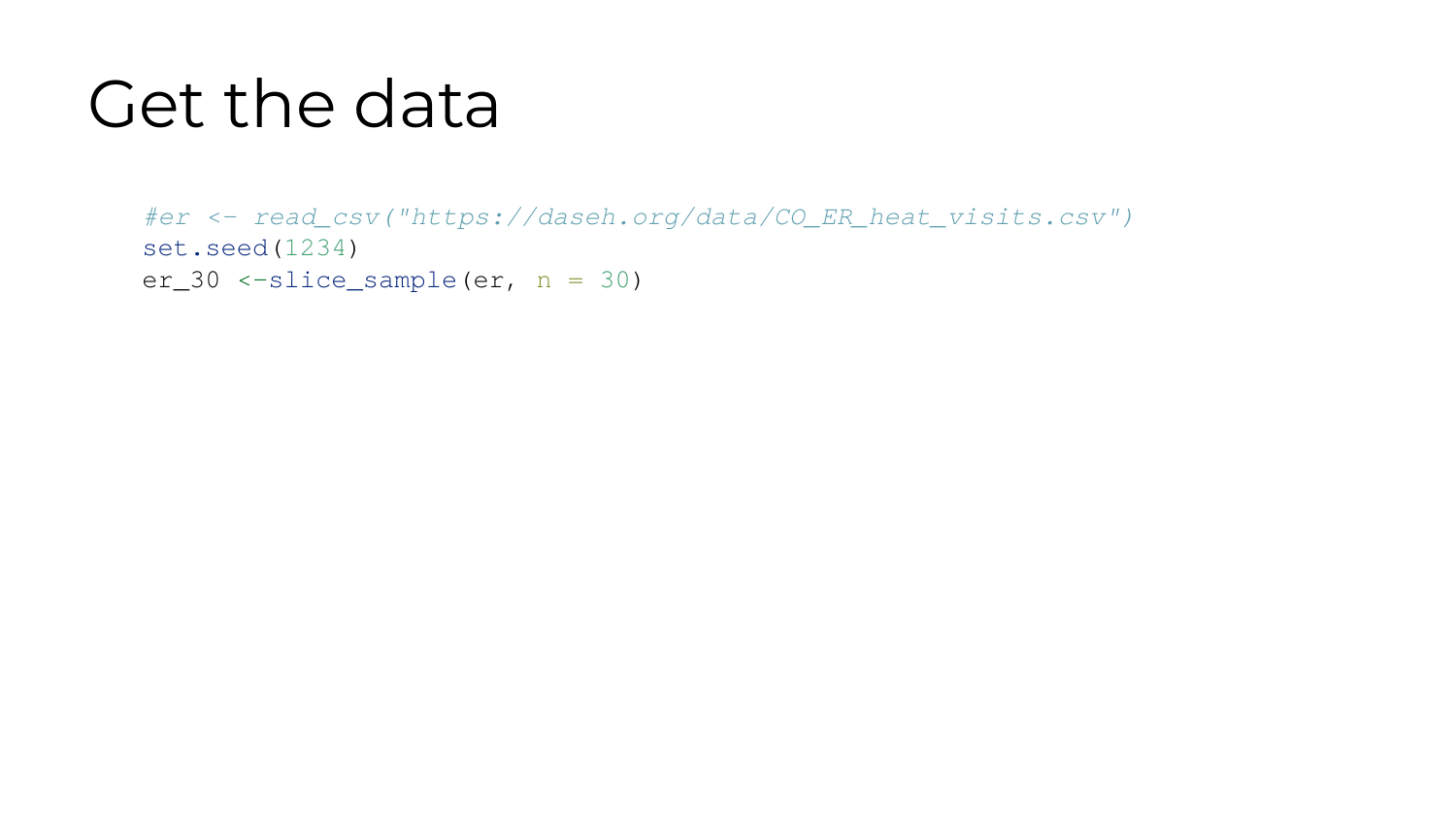

# Get the data
#er <- read_csv("https://daseh.org/data/CO_ER_heat_visits.csv")
set.seed(1234)
er_30 <-slice_sample(er, n = 30)